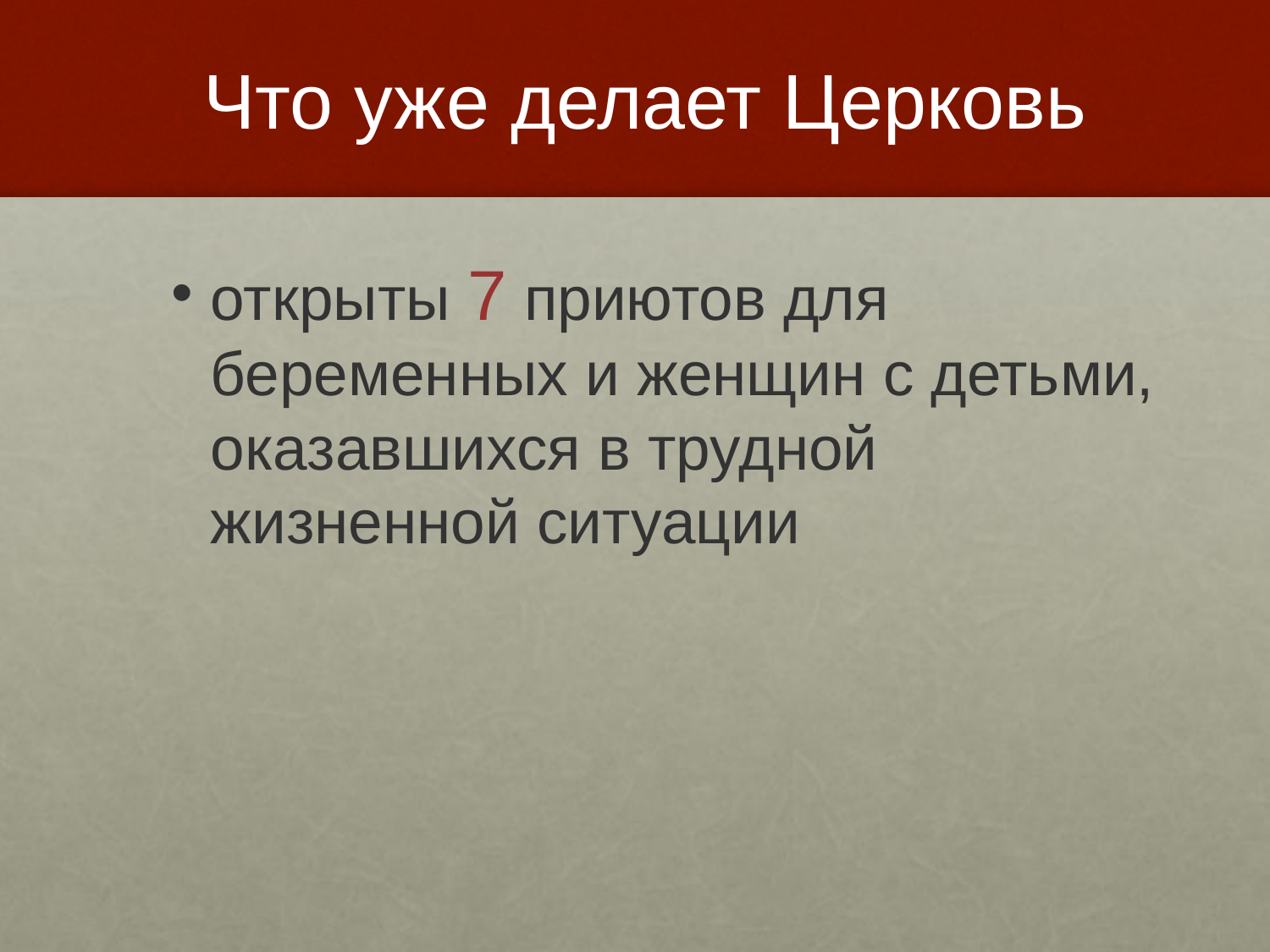

# Что уже делает Церковь
открыты 7 приютов для беременных и женщин с детьми, оказавшихся в трудной жизненной ситуации